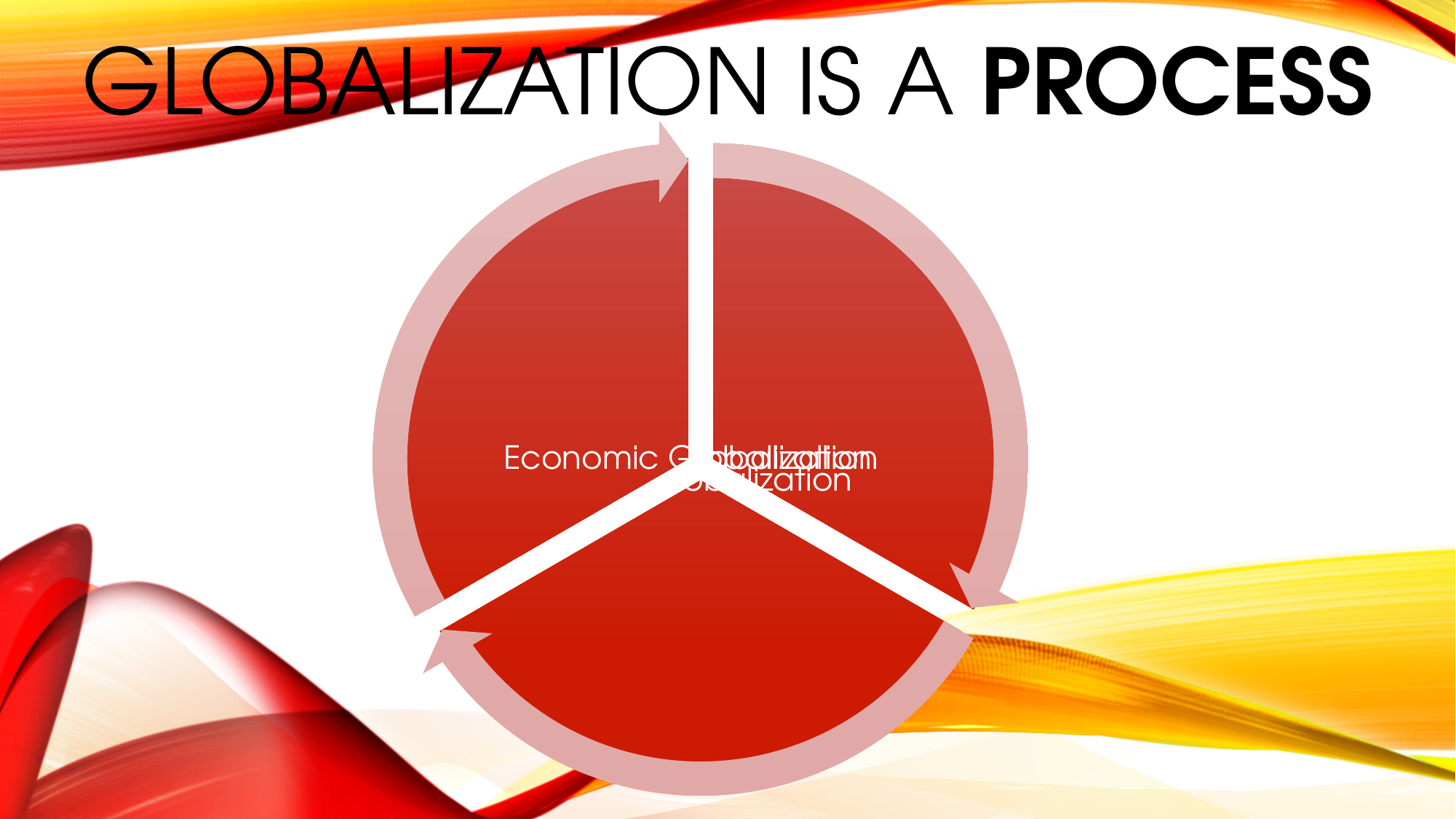

# Globalization is a process
Political Globalization
Social Globalization
Economic Globalization